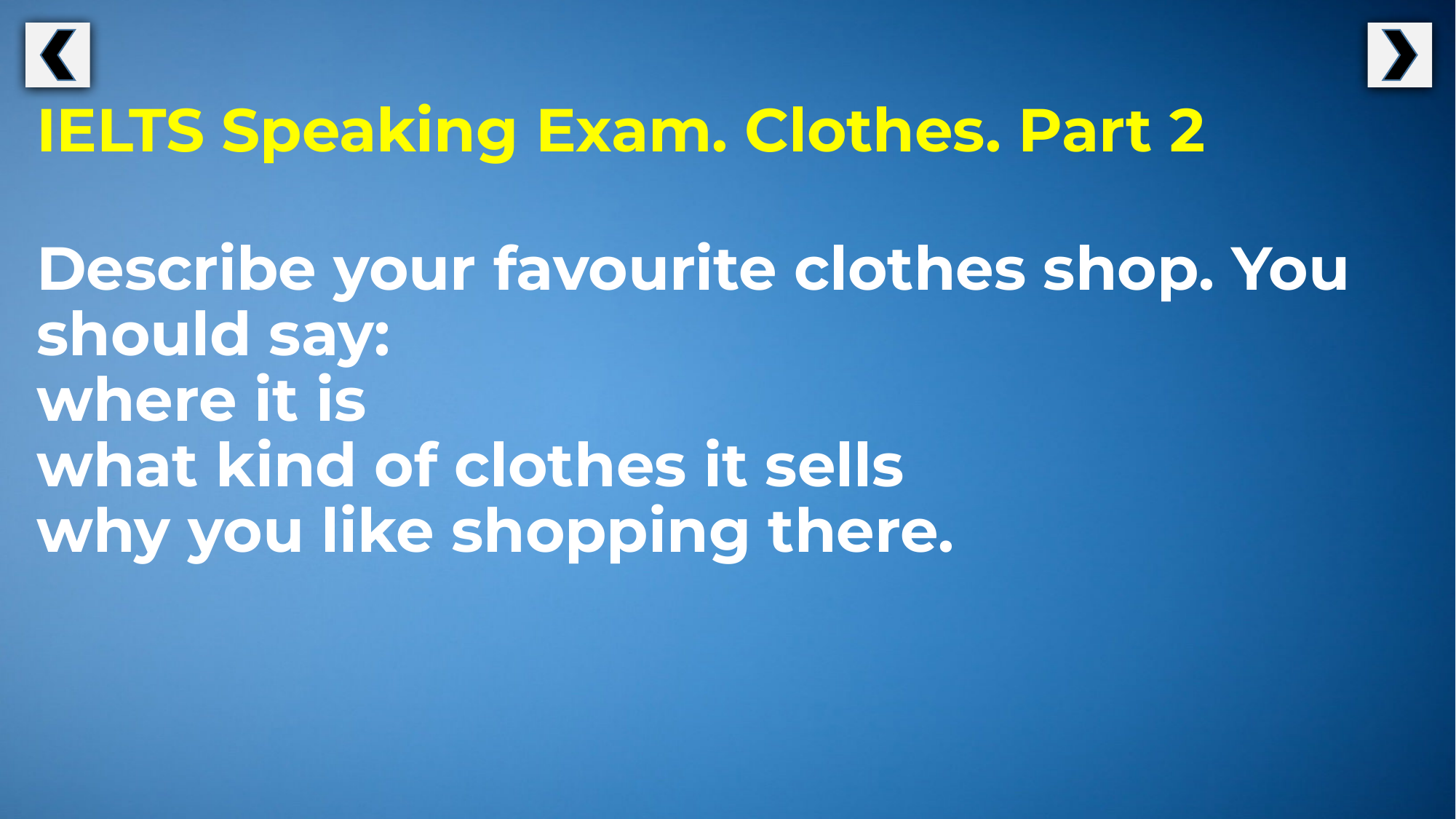

IELTS Speaking Exam. Clothes. Part 2
Describe your favourite clothes shop. You should say:
where it is
what kind of clothes it sells
why you like shopping there.